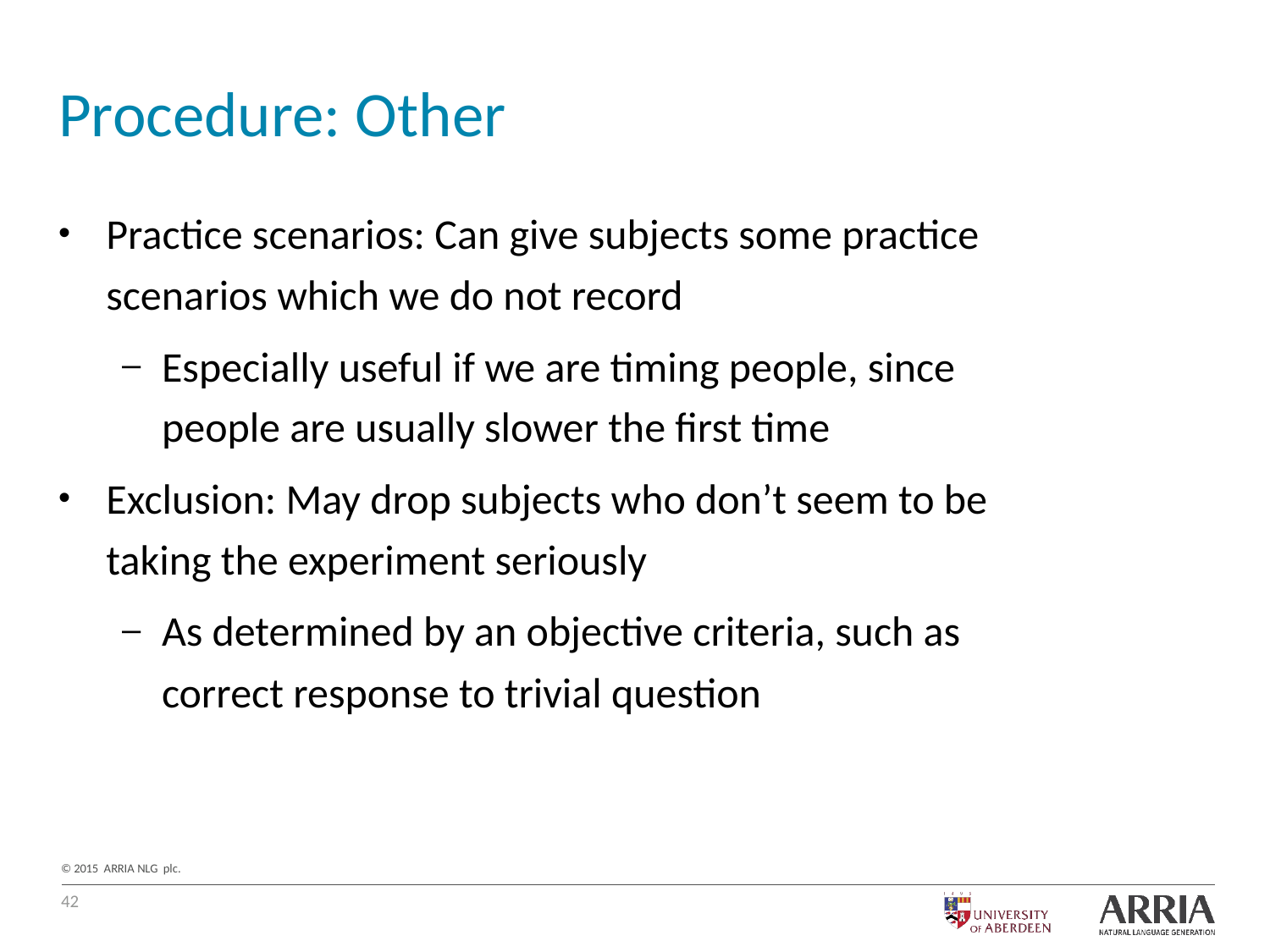

# Procedure: Other
Practice scenarios: Can give subjects some practice scenarios which we do not record
Especially useful if we are timing people, since people are usually slower the first time
Exclusion: May drop subjects who don’t seem to be taking the experiment seriously
As determined by an objective criteria, such as correct response to trivial question

42